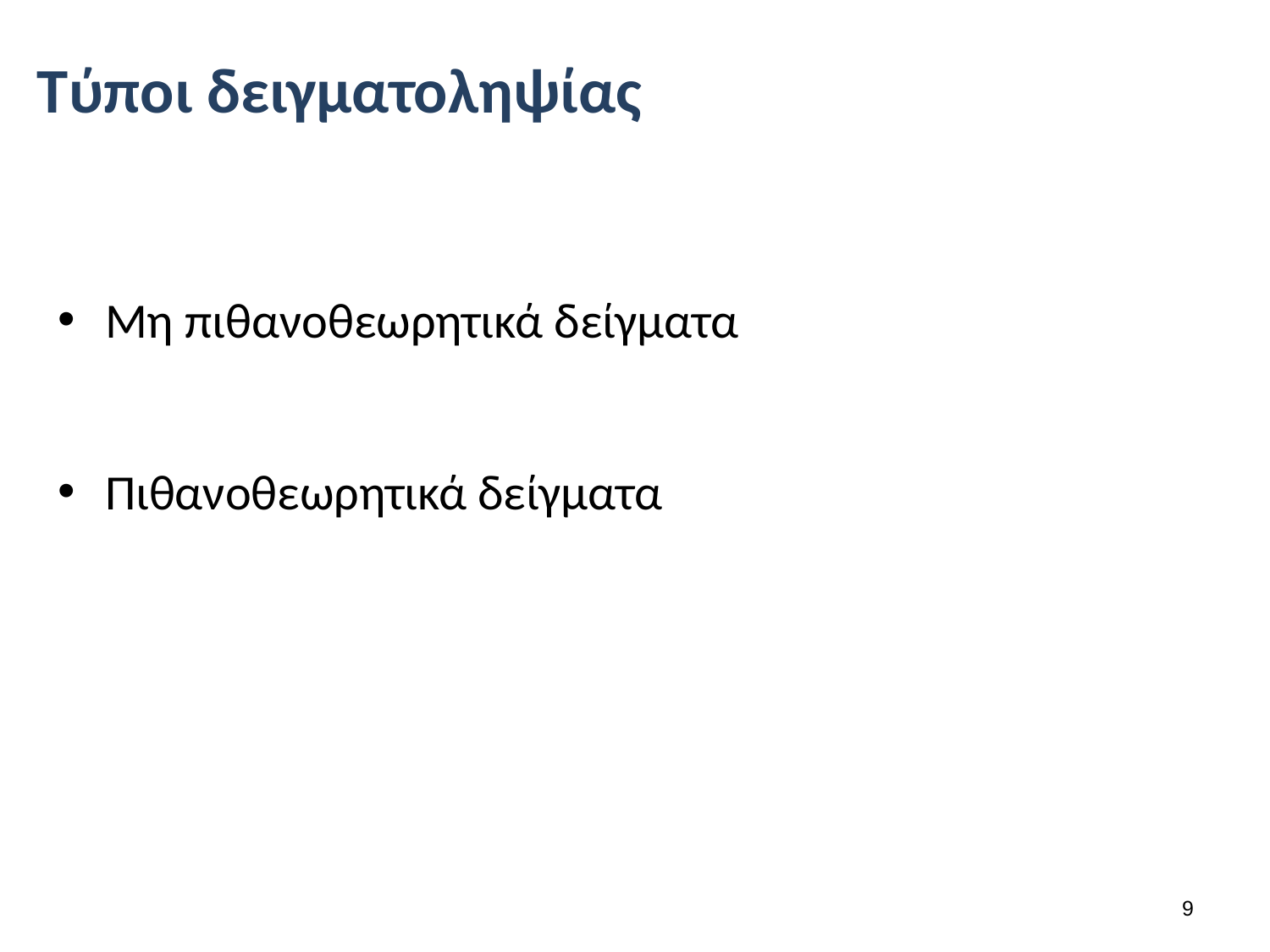

# Τύποι δειγματοληψίας

Μη πιθανοθεωρητικά δείγματα

Πιθανοθεωρητικά δείγματα
9